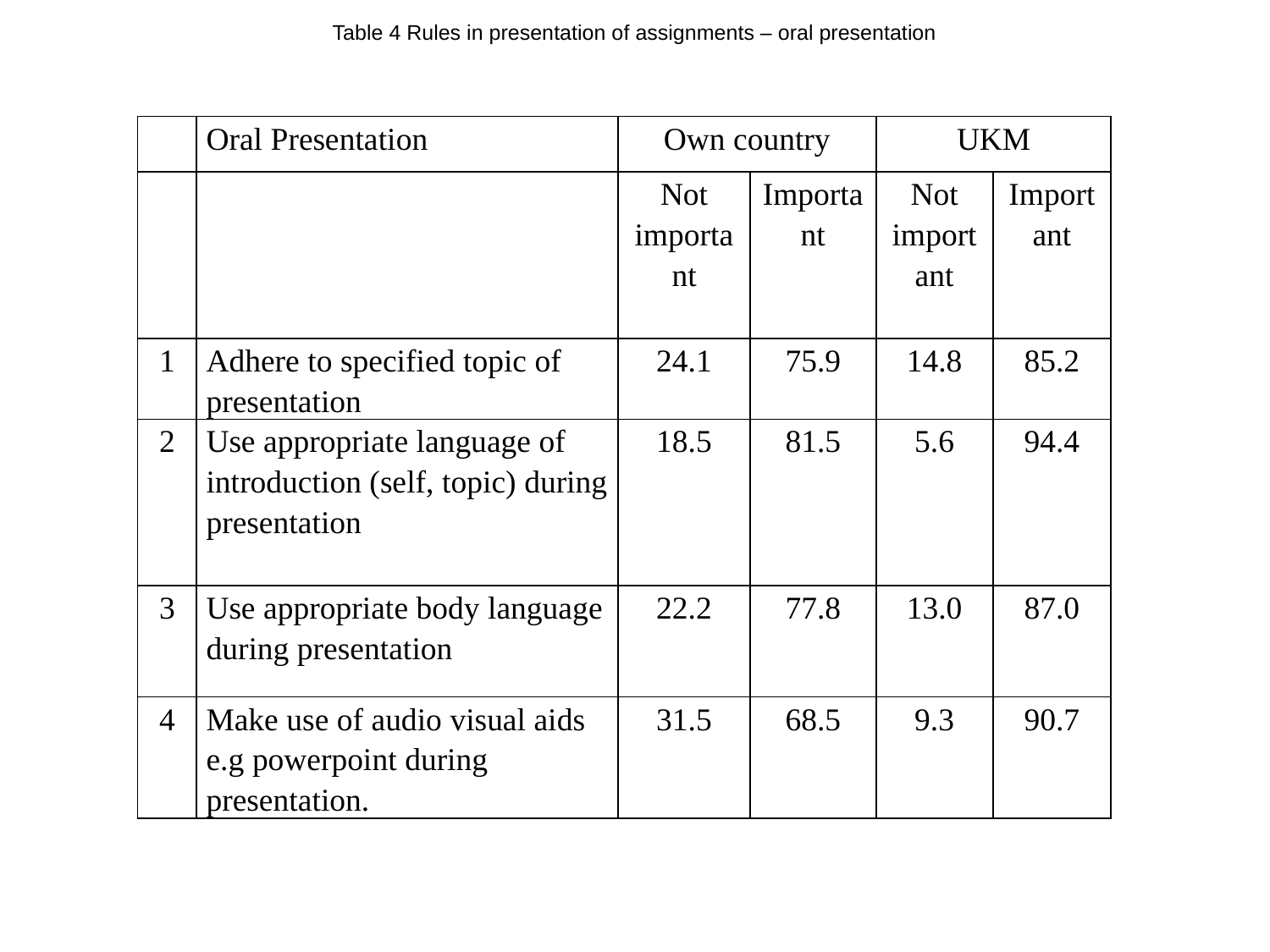

Table 4 Rules in presentation of assignments – oral presentation
|  | Oral Presentation | Own country |  | UKM |  |
| --- | --- | --- | --- | --- | --- |
|  |  | Not important | Important | Not important | Important |
| 1 | Adhere to specified topic of presentation | 24.1 | 75.9 | 14.8 | 85.2 |
| 2 | Use appropriate language of introduction (self, topic) during presentation | 18.5 | 81.5 | 5.6 | 94.4 |
| 3 | Use appropriate body language during presentation | 22.2 | 77.8 | 13.0 | 87.0 |
| 4 | Make use of audio visual aids e.g powerpoint during presentation. | 31.5 | 68.5 | 9.3 | 90.7 |